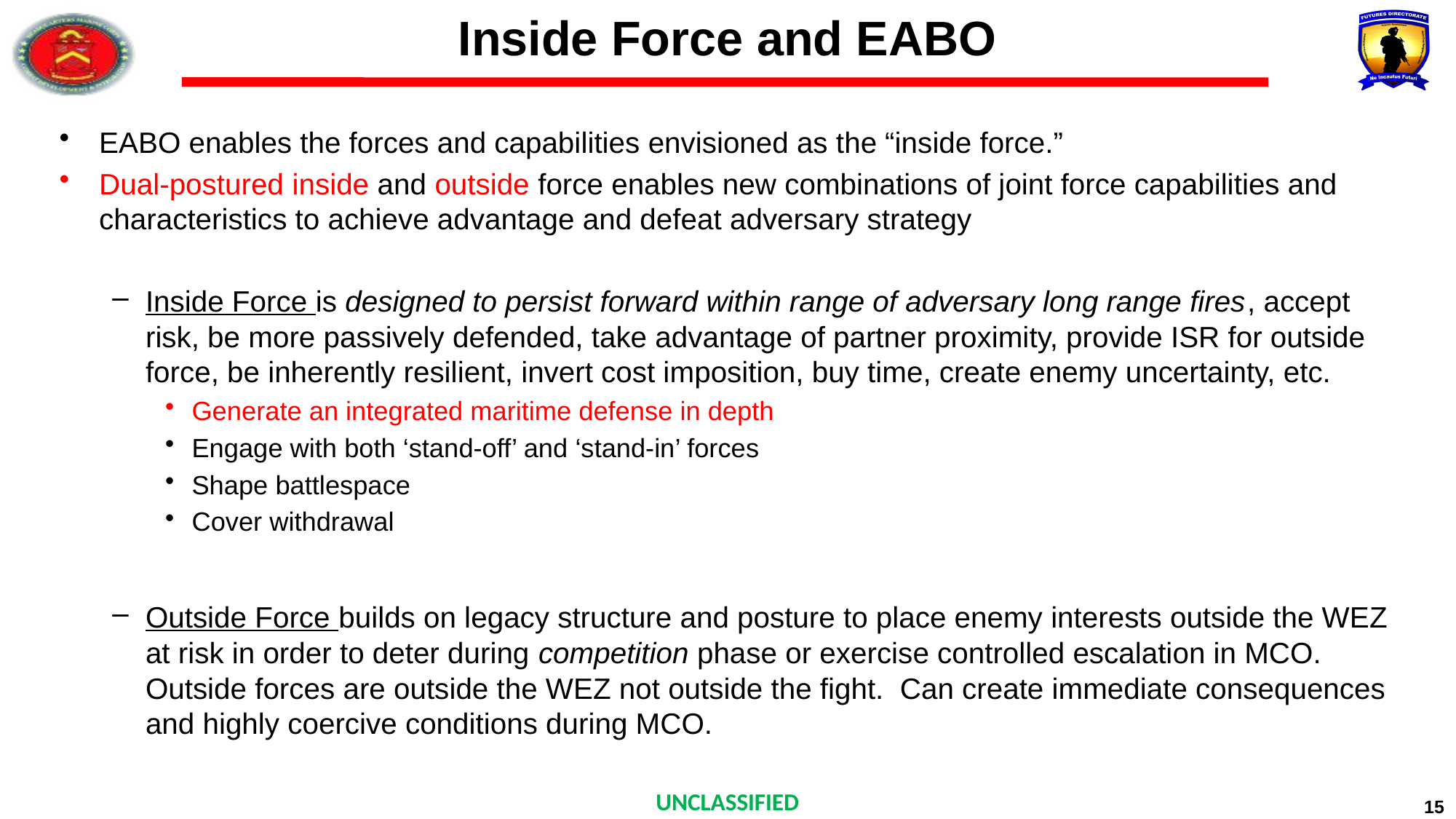

# Inside Force and EABO
EABO enables the forces and capabilities envisioned as the “inside force.”
Dual-postured inside and outside force enables new combinations of joint force capabilities and characteristics to achieve advantage and defeat adversary strategy

Inside Force is designed to persist forward within range of adversary long range fires, accept risk, be more passively defended, take advantage of partner proximity, provide ISR for outside force, be inherently resilient, invert cost imposition, buy time, create enemy uncertainty, etc.
Generate an integrated maritime defense in depth
Engage with both ‘stand-off’ and ‘stand-in’ forces
Shape battlespace
Cover withdrawal

Outside Force builds on legacy structure and posture to place enemy interests outside the WEZ at risk in order to deter during competition phase or exercise controlled escalation in MCO.  Outside forces are outside the WEZ not outside the fight.  Can create immediate consequences and highly coercive conditions during MCO.
15